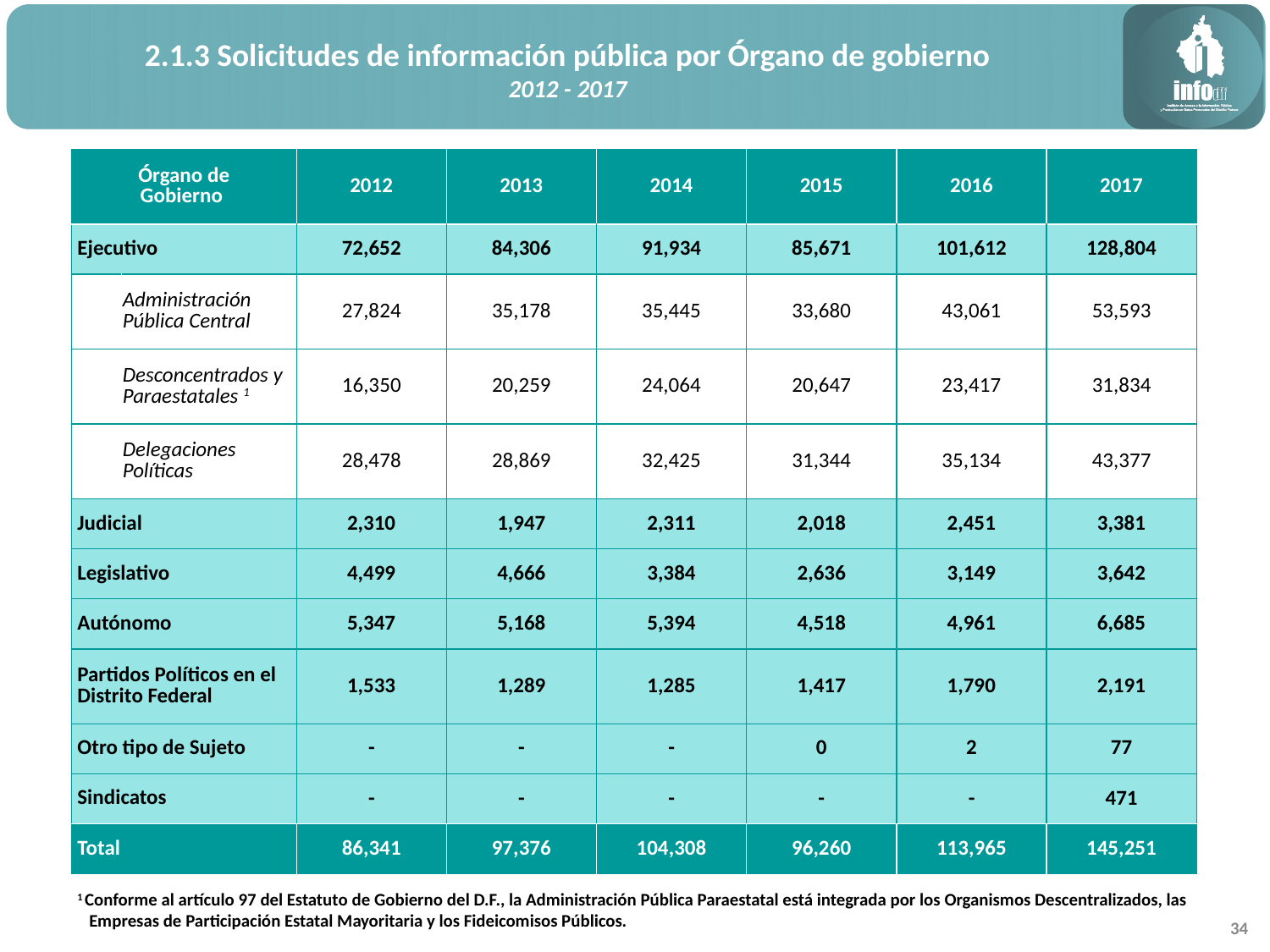

2.1.3 Solicitudes de información pública por Órgano de gobierno
2012 - 2017
| Órgano de Gobierno |  | 2012 | 2013 | 2014 | 2015 | 2016 | 2017 |
| --- | --- | --- | --- | --- | --- | --- | --- |
| Ejecutivo |  | 72,652 | 84,306 | 91,934 | 85,671 | 101,612 | 128,804 |
|  | Administración Pública Central | 27,824 | 35,178 | 35,445 | 33,680 | 43,061 | 53,593 |
|  | Desconcentrados y Paraestatales 1 | 16,350 | 20,259 | 24,064 | 20,647 | 23,417 | 31,834 |
|  | Delegaciones Políticas | 28,478 | 28,869 | 32,425 | 31,344 | 35,134 | 43,377 |
| Judicial |  | 2,310 | 1,947 | 2,311 | 2,018 | 2,451 | 3,381 |
| Legislativo |  | 4,499 | 4,666 | 3,384 | 2,636 | 3,149 | 3,642 |
| Autónomo |  | 5,347 | 5,168 | 5,394 | 4,518 | 4,961 | 6,685 |
| Partidos Políticos en el Distrito Federal |  | 1,533 | 1,289 | 1,285 | 1,417 | 1,790 | 2,191 |
| Otro tipo de Sujeto |  | - | - | - | 0 | 2 | 77 |
| Sindicatos |  | - | - | - | - | - | 471 |
| Total |  | 86,341 | 97,376 | 104,308 | 96,260 | 113,965 | 145,251 |
1 Conforme al artículo 97 del Estatuto de Gobierno del D.F., la Administración Pública Paraestatal está integrada por los Organismos Descentralizados, las Empresas de Participación Estatal Mayoritaria y los Fideicomisos Públicos.
34